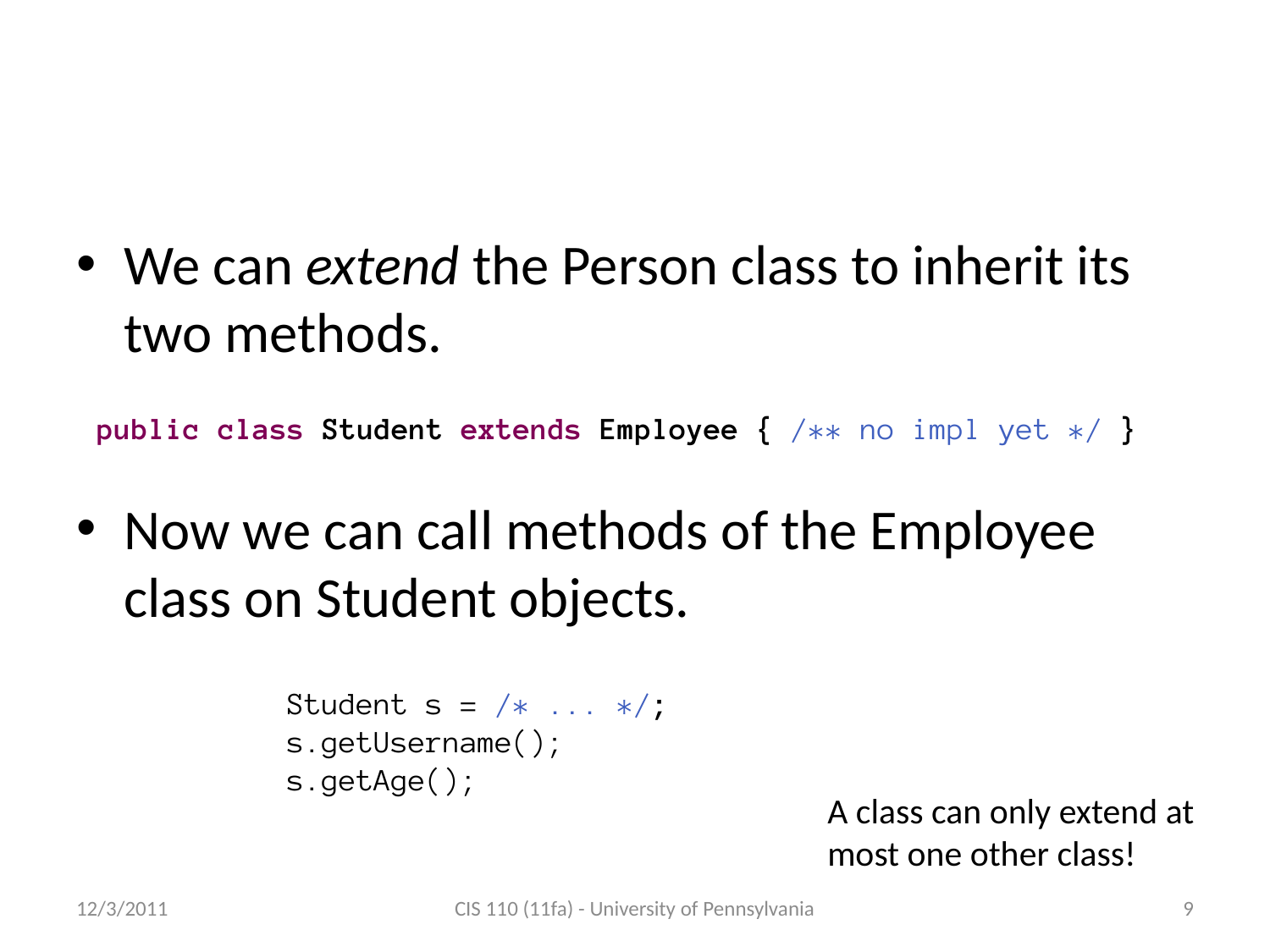

# Extending classes - inheritance
We can extend the Person class to inherit its two methods.
public class Student extends Employee { /** no impl yet */ }
Now we can call methods of the Employee class on Student objects.
Student s = /* ... */;
s.getUsername();
s.getAge();
A class can only extend at most one other class!
12/3/2011
CIS 110 (11fa) - University of Pennsylvania
9